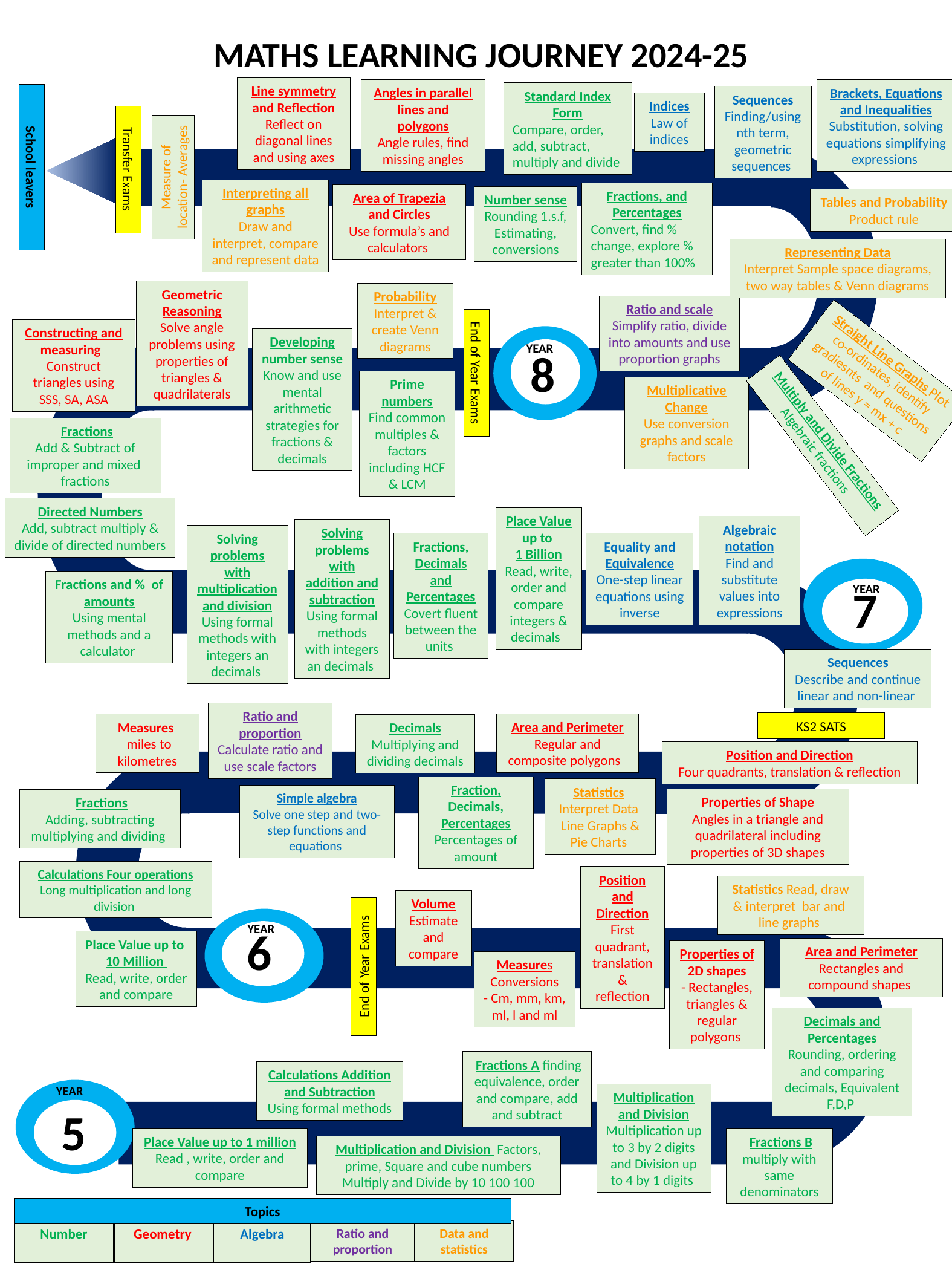

MATHS LEARNING JOURNEY 2024-25
Line symmetry and Reflection
Reflect on diagonal lines and using axes
Angles in parallel lines and polygons
Angle rules, find missing angles
Brackets, Equations and Inequalities
Substitution, solving equations simplifying expressions
Standard Index Form
Compare, order, add, subtract, multiply and divide
Sequences Finding/using nth term, geometric sequences
Indices
Law of indices

School leavers
Measure of location- Averages
Transfer Exams

Interpreting all graphs
Draw and interpret, compare and represent data
Fractions, and Percentages
Convert, find % change, explore %  greater than 100%
Area of Trapezia and Circles
Use formula’s and calculators
Number sense
Rounding 1.s.f, Estimating, conversions
Tables and Probability
Product rule
Representing Data
Interpret Sample space diagrams, two way tables & Venn diagrams
Geometric Reasoning
Solve angle problems using properties of triangles & quadrilaterals
Probability
Interpret & create Venn diagrams
Ratio and scale
Simplify ratio, divide into amounts and use proportion graphs
Constructing and measuring
Construct triangles using SSS, SA, ASA

Developing number sense
Know and use mental arithmetic strategies for fractions & decimals
YEAR

8
Straight Line Graphs Plot co-ordinates, identify gradiesnts  and questions of lines y = mx + c

End of Year Exams
Prime numbers
Find common multiples & factors including HCF & LCM
Multiplicative Change
Use conversion graphs and scale factors

 Fractions
Add & Subtract of improper and mixed  fractions
Multiply and Divide Fractions
Algebraic fractions
Directed Numbers
Add, subtract multiply & divide of directed numbers
Place Value up to
1 Billion
Read, write, order and compare integers & decimals
Algebraic notation
Find and substitute values into expressions
Solving problems with addition and subtraction
Using formal methods with integers an decimals
Solving problems with multiplication and division
Using formal methods with integers an decimals
Equality and Equivalence One-step linear equations using inverse
Fractions, Decimals and Percentages
Covert fluent between the units

Fractions and %  of amounts
Using mental methods and a calculator
7
YEAR

Sequences
Describe and continue linear and non-linear
Ratio and proportion
Calculate ratio and use scale factors
KS2 SATS
Area and Perimeter
Regular and composite polygons
Measures
 miles to kilometres
Decimals
Multiplying and dividing decimals
Position and Direction
Four quadrants, translation & reflection

Fraction, Decimals, Percentages
Percentages of amount
Statistics
Interpret Data  Line Graphs & Pie Charts
Simple algebra
Solve one step and two-step functions and equations
Properties of Shape
Angles in a triangle and quadrilateral including properties of 3D shapes
 Fractions
Adding, subtracting multiplying and dividing
Calculations Four operations
Long multiplication and long division
Position and Direction
First quadrant, translation & reflection
Statistics Read, draw & interpret  bar and  line graphs
Volume
Estimate and compare
YEAR

YEAR
6

Place Value up to
10 Million
Read, write, order and compare

Area and Perimeter
Rectangles and compound shapes
Properties of 2D shapes
- Rectangles, triangles & regular polygons
Measures Conversions
- Cm, mm, km, ml, l and ml
End of Year Exams
Decimals and Percentages
Rounding, ordering and comparing decimals, Equivalent F,D,P
 Fractions A finding equivalence, order and compare, add and subtract
Calculations Addition and Subtraction
Using formal methods

YEAR

Multiplication and Division Multiplication up to 3 by 2 digits and Division up to 4 by 1 digits
5

Place Value up to 1 million Read , write, order and compare
 Fractions B
multiply with same denominators
Multiplication and Division  Factors, prime, Square and cube numbers
Multiply and Divide by 10 100 100
Topics
Algebra

Data and statistics
Ratio and proportion
Number

Geometry